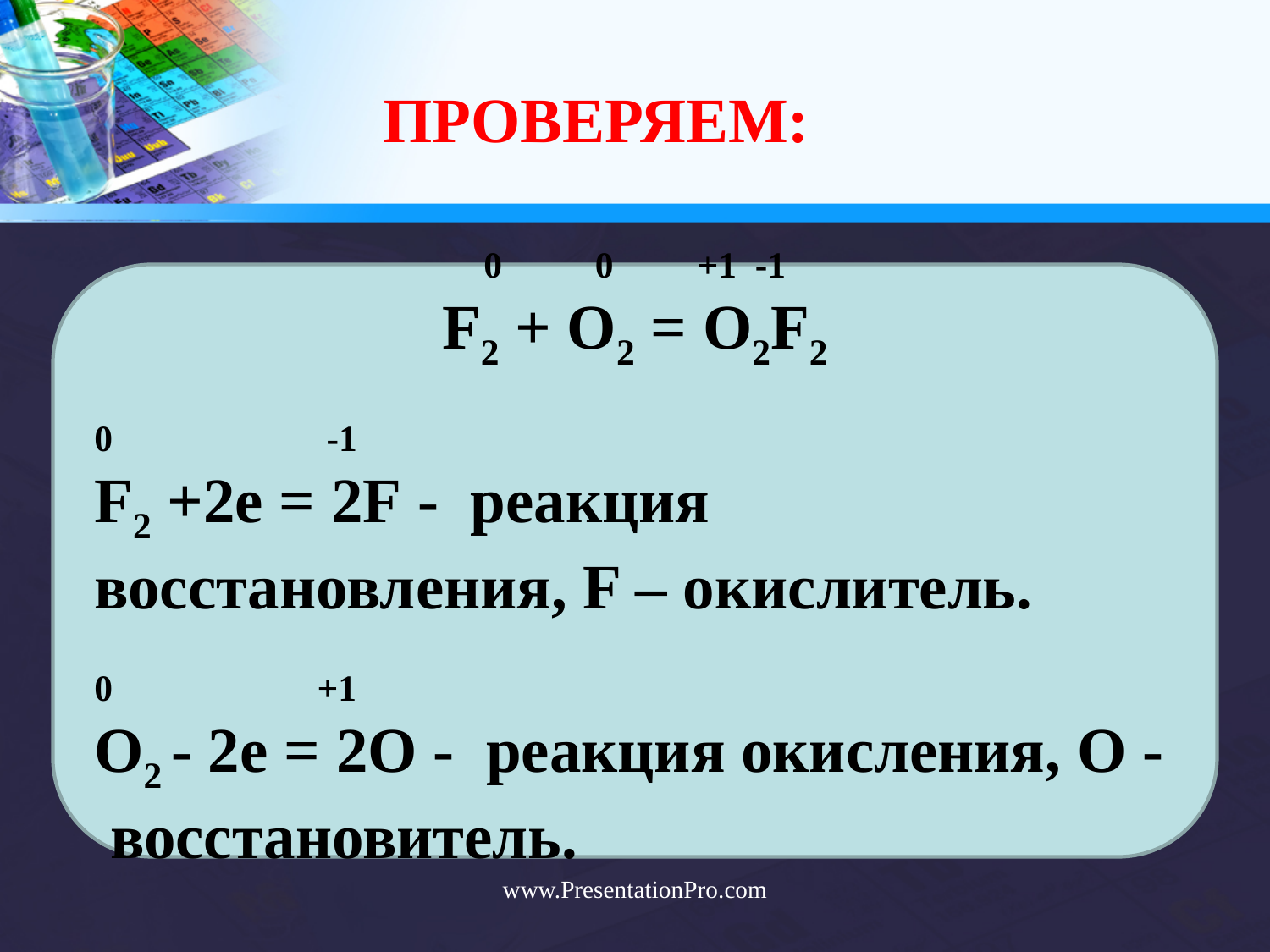

# ПРОВЕРЯЕМ:
0          0         +1  -1
F2 + O2 = O2F2
0                       -1
F2 +2e = 2F -  реакция восстановления, F – окислитель.
0                      +1
O2 - 2e = 2O -  реакция окисления, O -  восстановитель.

www.PresentationPro.com